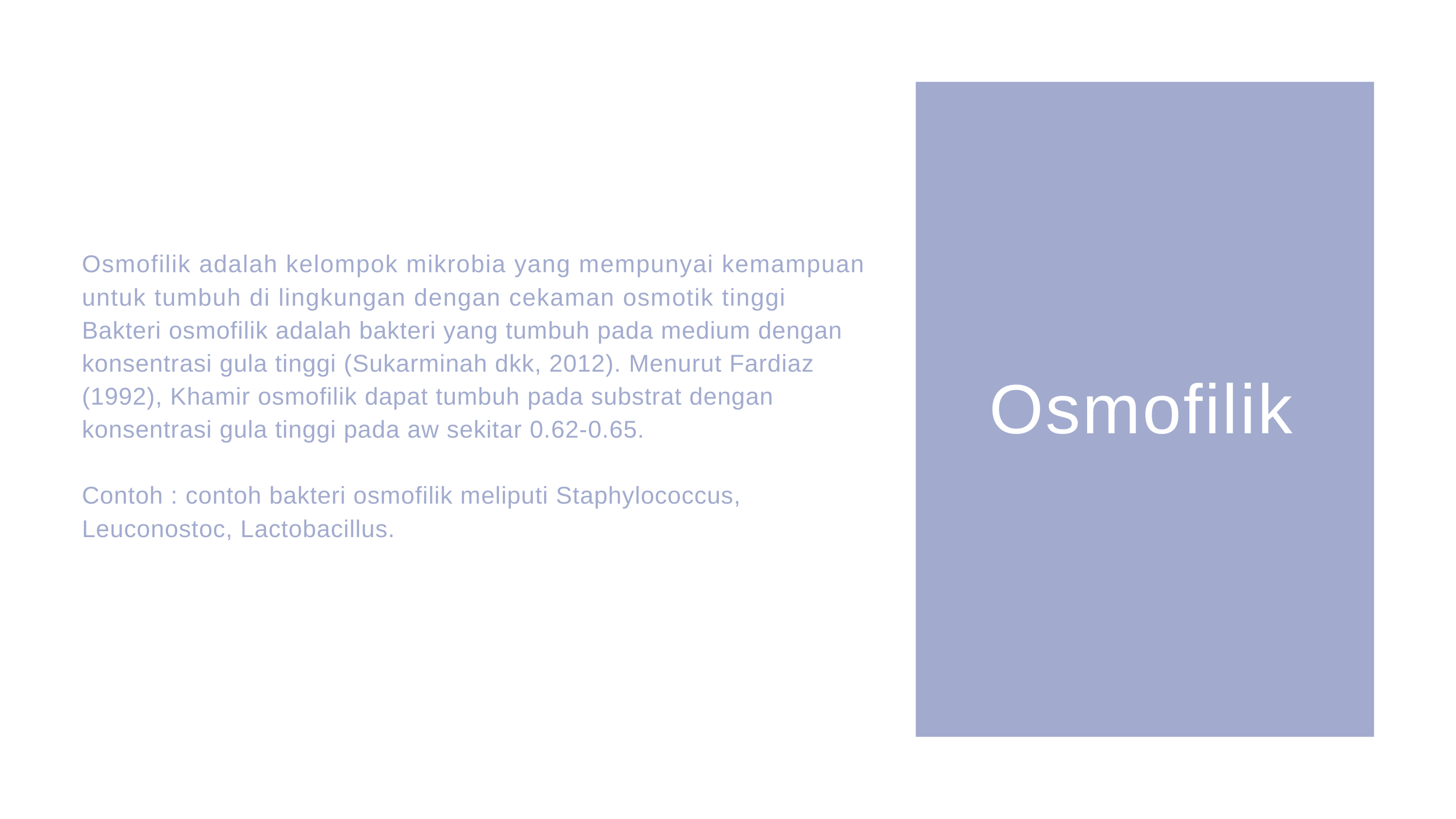

Osmofilik adalah kelompok mikrobia yang mempunyai kemampuan untuk tumbuh di lingkungan dengan cekaman osmotik tinggi
Bakteri osmofilik adalah bakteri yang tumbuh pada medium dengan konsentrasi gula tinggi (Sukarminah dkk, 2012). Menurut Fardiaz (1992), Khamir osmofilik dapat tumbuh pada substrat dengan konsentrasi gula tinggi pada aw sekitar 0.62-0.65.

Contoh : contoh bakteri osmofilik meliputi Staphylococcus, Leuconostoc, Lactobacillus.

Osmofilik